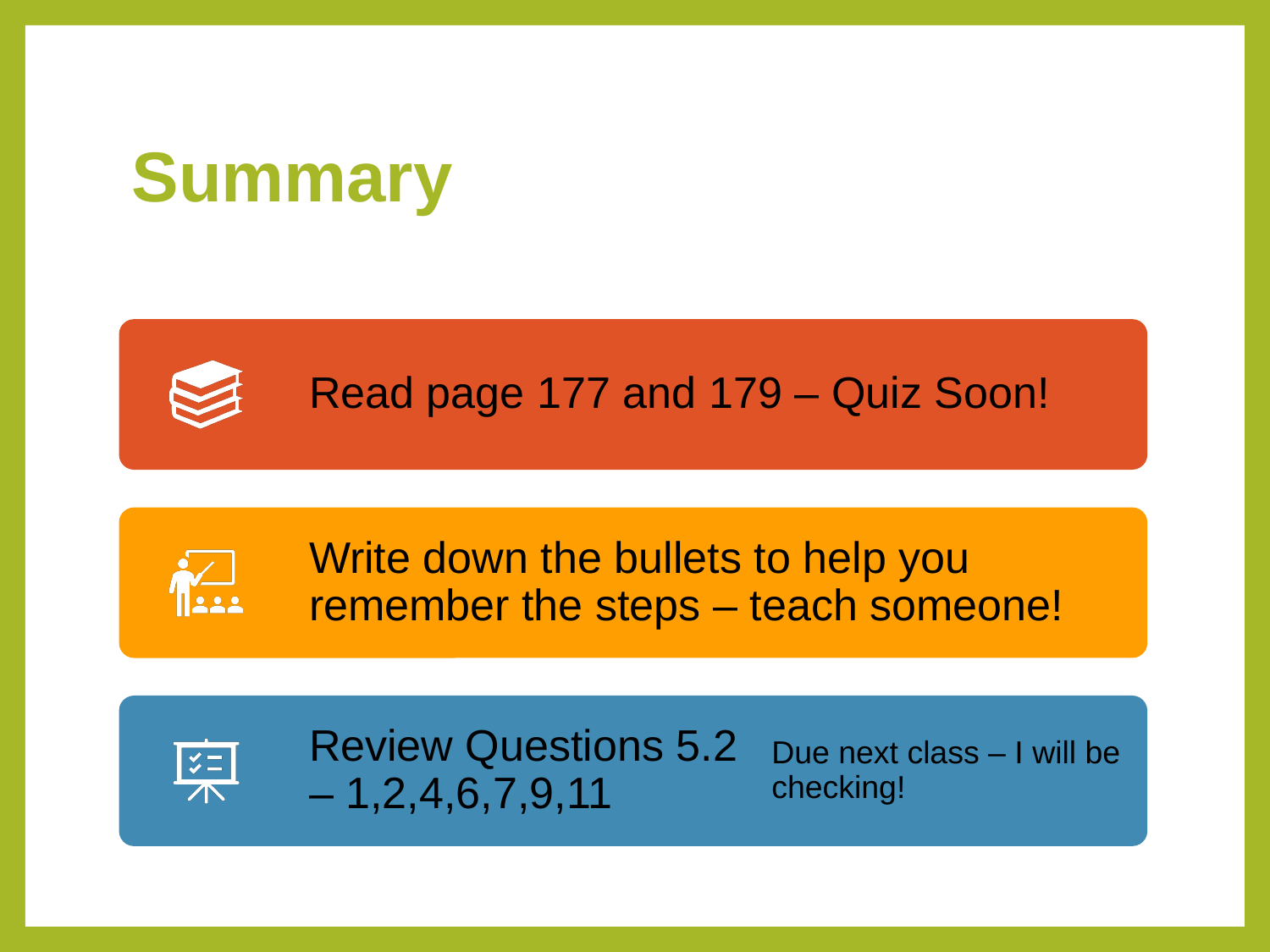

# Summary
Read page 177 and 179 – Quiz Soon!
Write down the bullets to help you remember the steps – teach someone!
Review Questions 5.2 – 1,2,4,6,7,9,11
Due next class – I will be checking!